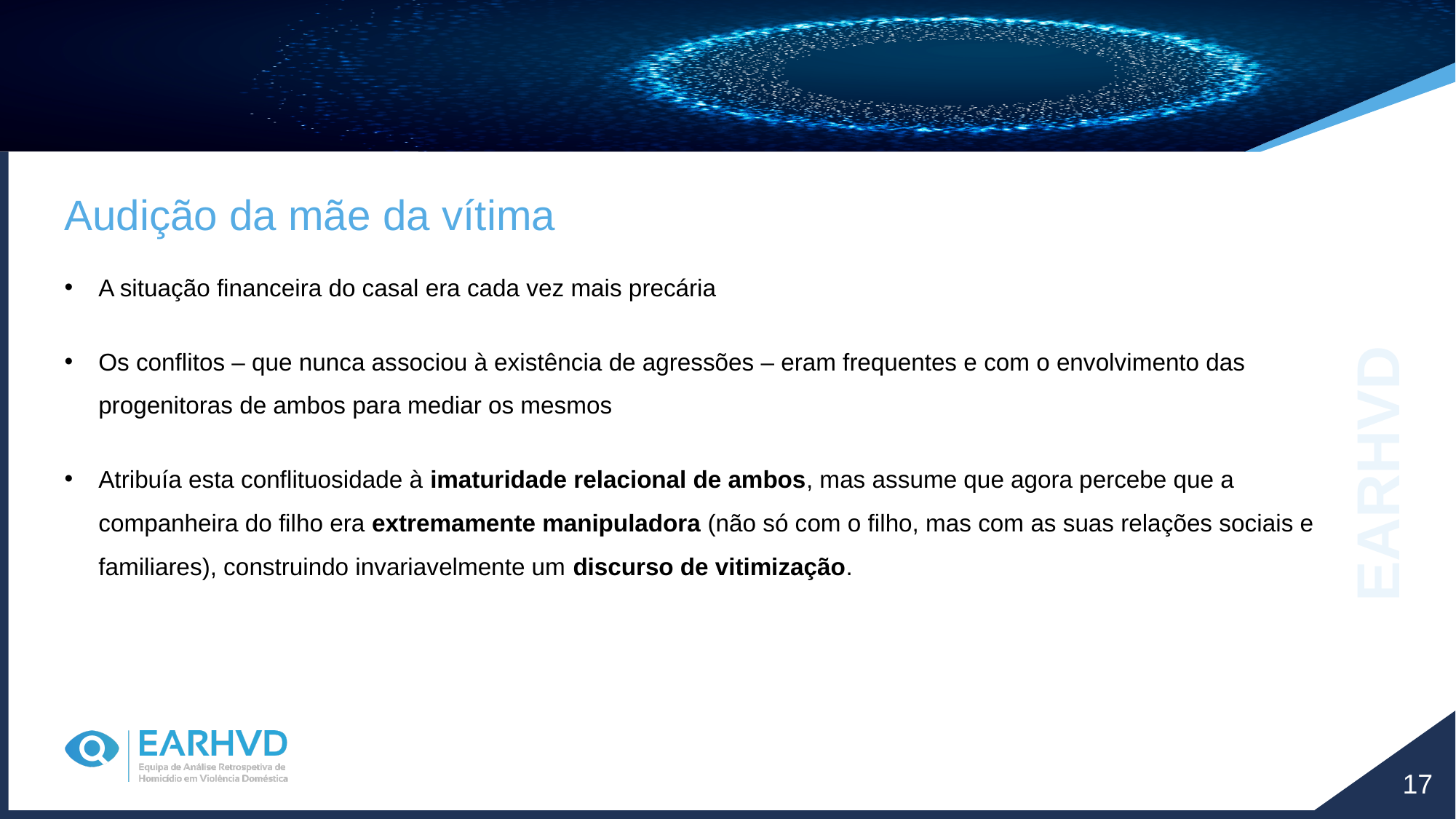

Audição da mãe da vítima
A situação financeira do casal era cada vez mais precária
Os conflitos – que nunca associou à existência de agressões – eram frequentes e com o envolvimento das progenitoras de ambos para mediar os mesmos
Atribuía esta conflituosidade à imaturidade relacional de ambos, mas assume que agora percebe que a companheira do filho era extremamente manipuladora (não só com o filho, mas com as suas relações sociais e familiares), construindo invariavelmente um discurso de vitimização.

EARHVD